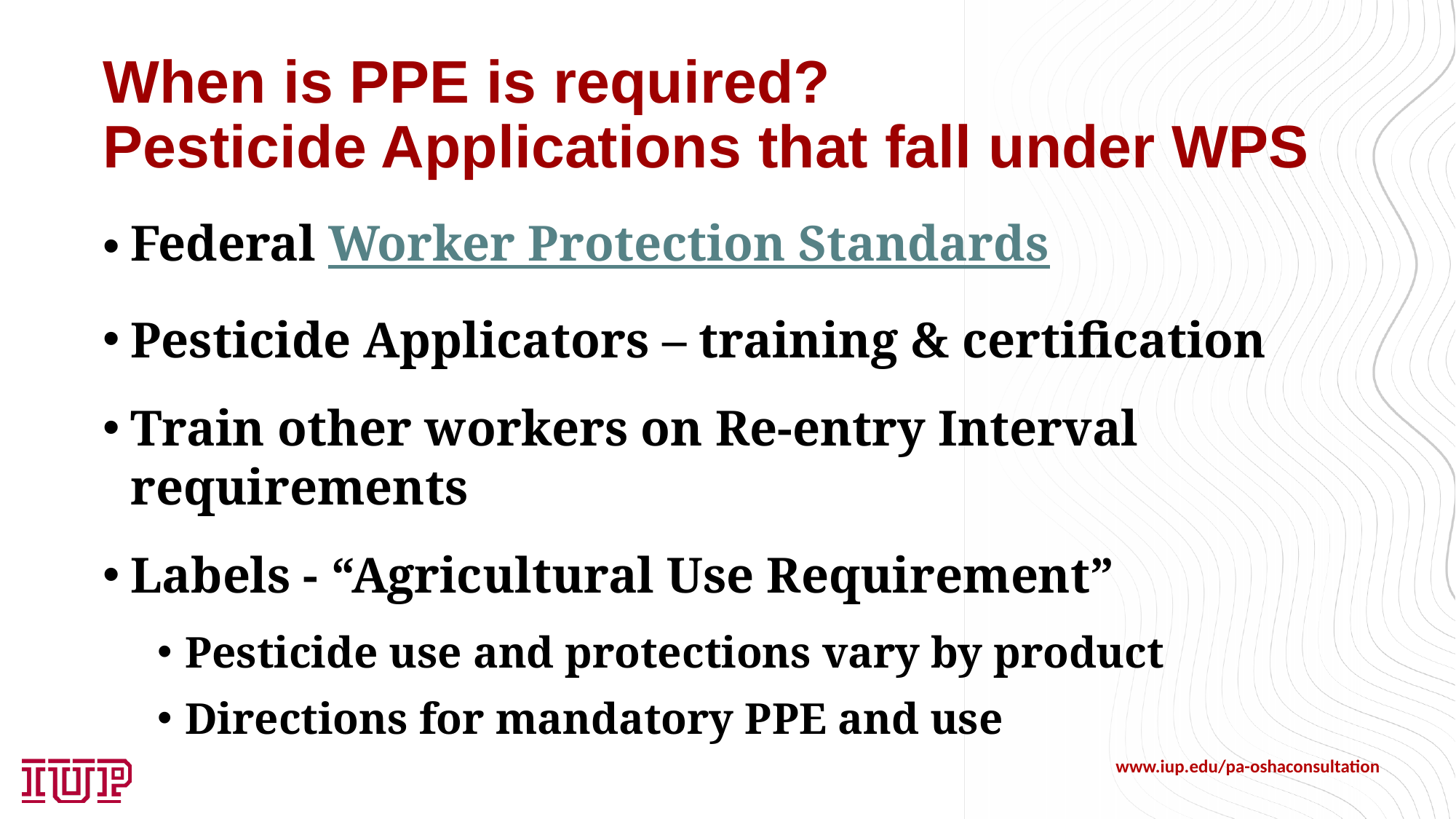

# When is PPE is required? Pesticide Applications that fall under WPS
Federal Worker Protection Standards
Pesticide Applicators – training & certification
Train other workers on Re-entry Interval requirements
Labels - “Agricultural Use Requirement”
Pesticide use and protections vary by product
Directions for mandatory PPE and use
www.iup.edu/pa-oshaconsultation